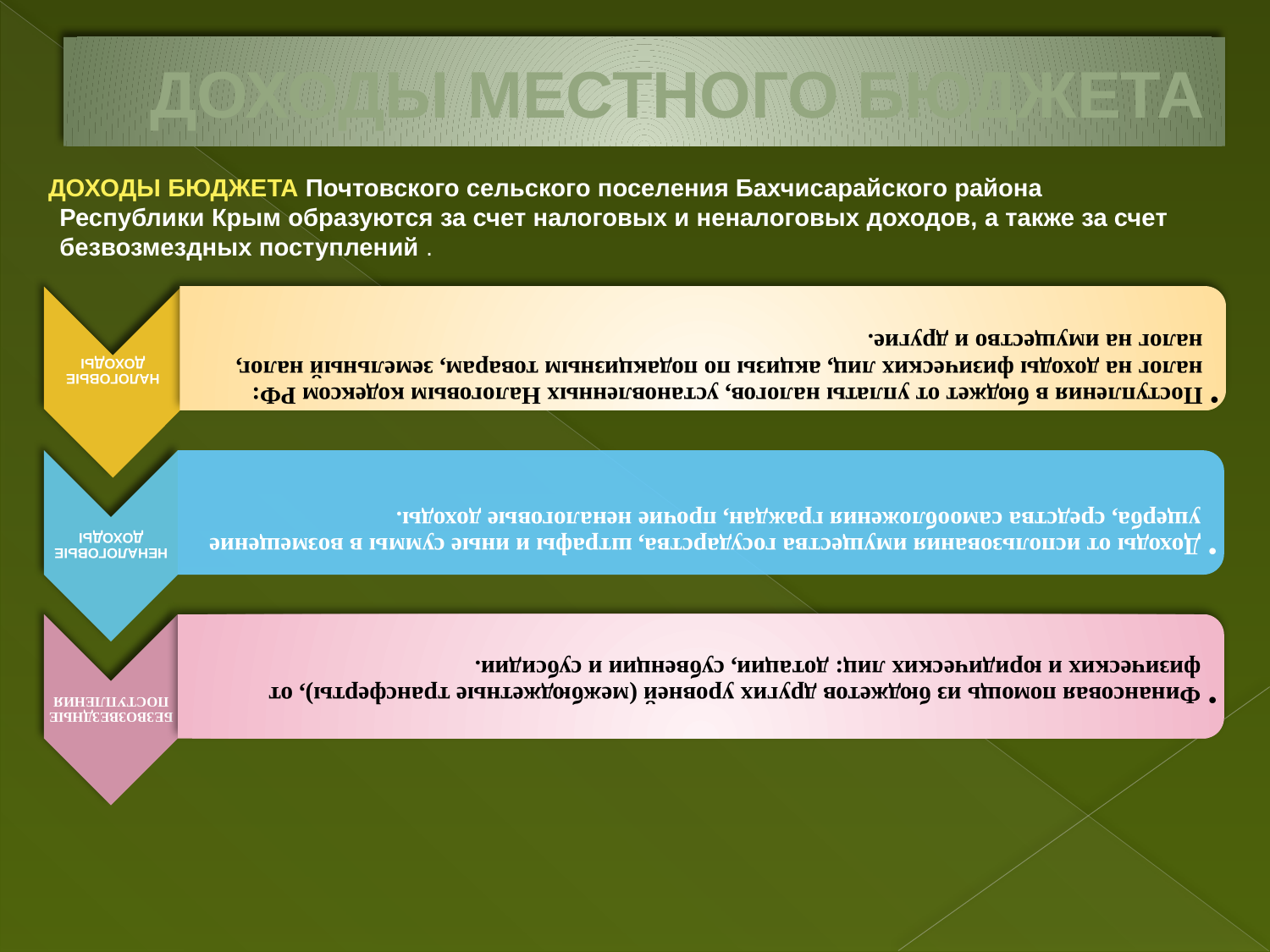

# ДОХОДЫ местного БЮДЖЕТА
      Доходы бюджета Почтовского сельского поселения Бахчисарайского района Республики Крым образуются за счет налоговых и неналоговых доходов, а также за счет безвозмездных поступлений .

НАЛОГОВЫЕ ДОХОДЫ
Поступления в бюджет от уплаты налогов, установленных Налоговым кодексом РФ: налог на доходы физических лиц, акцизы по подакцизным товарам, земельный налог, налог на имущество и другие.
НЕНАЛОГОВЫЕ ДОХОДЫ
Доходы от использования имущества государства, штрафы и иные суммы в возмещение ущерба, средства самообложения граждан, прочие неналоговые доходы.
БЕЗВОЗВЕЗДНЫЕ ПОСТУПЛЕНИЯ
Финансовая помощь из бюджетов других уровней (межбюджетные трансферты), от физических и юридических лиц: дотации, субвенции и субсидии.